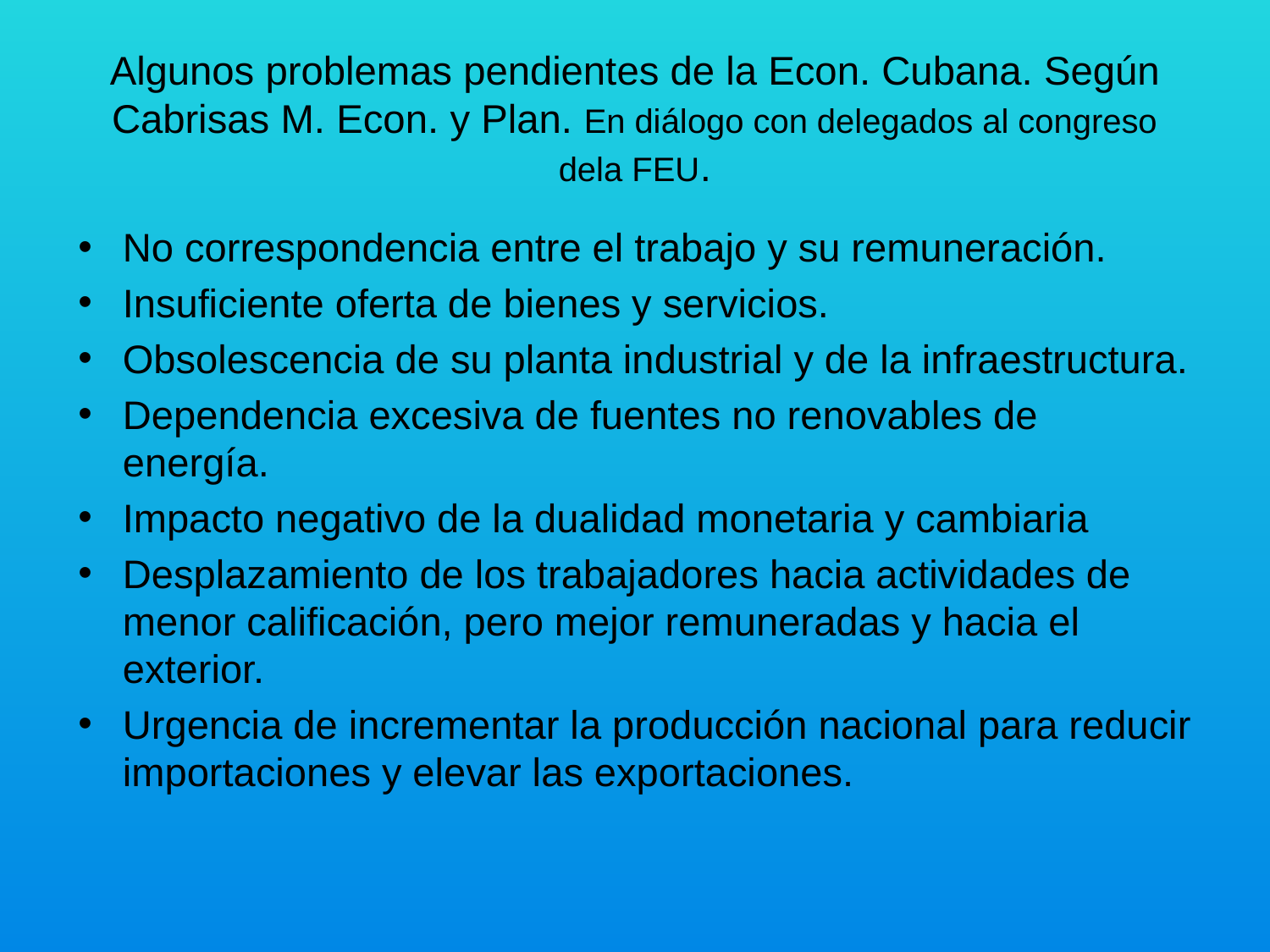

# Algunos problemas pendientes de la Econ. Cubana. Según Cabrisas M. Econ. y Plan. En diálogo con delegados al congreso dela FEU.
No correspondencia entre el trabajo y su remuneración.
Insuficiente oferta de bienes y servicios.
Obsolescencia de su planta industrial y de la infraestructura.
Dependencia excesiva de fuentes no renovables de energía.
Impacto negativo de la dualidad monetaria y cambiaria
Desplazamiento de los trabajadores hacia actividades de menor calificación, pero mejor remuneradas y hacia el exterior.
Urgencia de incrementar la producción nacional para reducir importaciones y elevar las exportaciones.